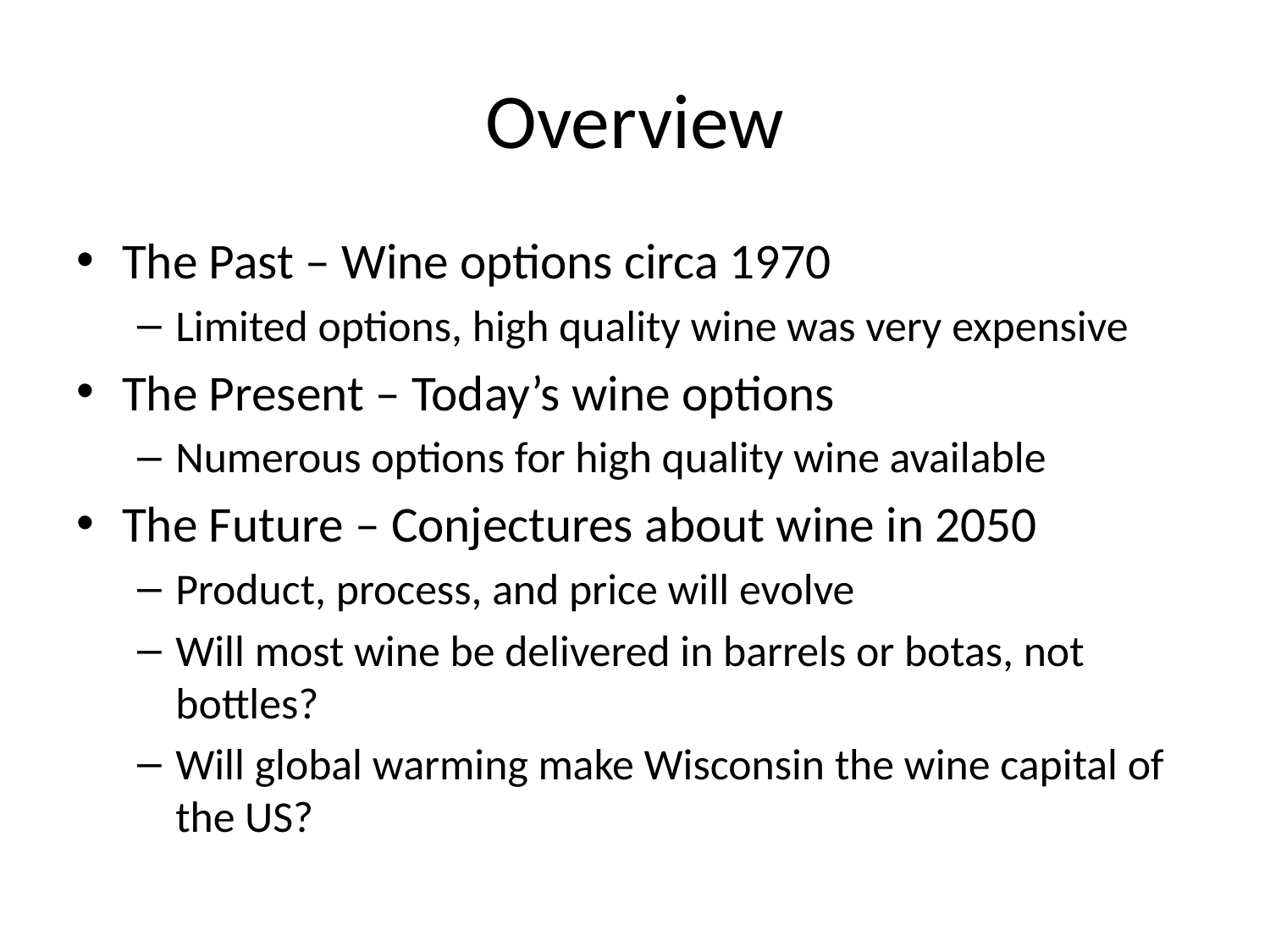

# Overview
The Past – Wine options circa 1970
Limited options, high quality wine was very expensive
The Present – Today’s wine options
Numerous options for high quality wine available
The Future – Conjectures about wine in 2050
Product, process, and price will evolve
Will most wine be delivered in barrels or botas, not bottles?
Will global warming make Wisconsin the wine capital of the US?